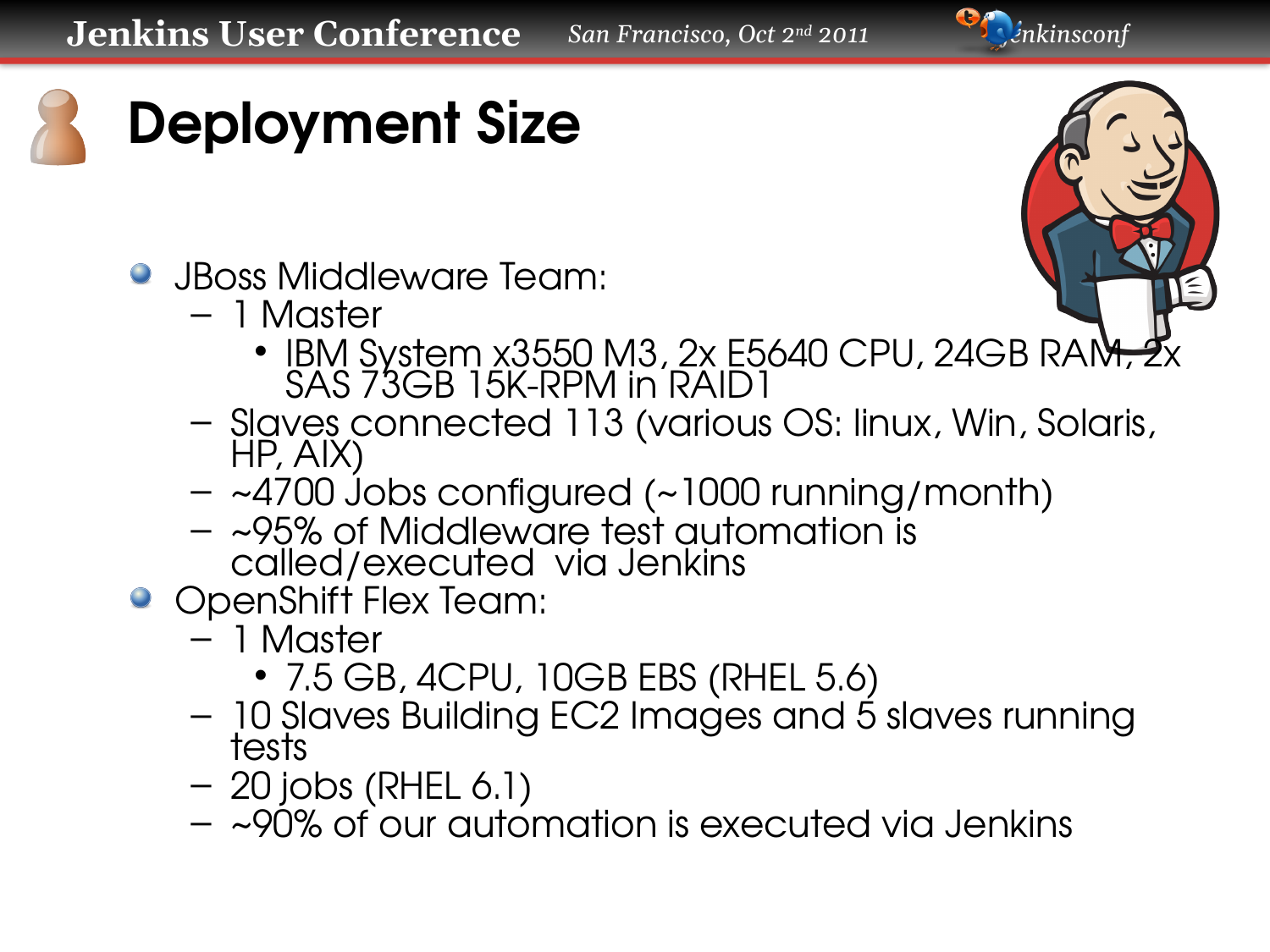

# Deployment Size

JBoss Middleware Team:
1 Master
IBM System x3550 M3, 2x E5640 CPU, 24GB RAM, 2x SAS 73GB 15K-RPM in RAID1
Slaves connected 113 (various OS: linux, Win, Solaris, HP, AIX)
~4700 Jobs configured (~1000 running/month)
~95% of Middleware test automation is called/executed  via Jenkins
OpenShift Flex Team:
1 Master
7.5 GB, 4CPU, 10GB EBS (RHEL 5.6)
10 Slaves Building EC2 Images and 5 slaves running tests
20 jobs (RHEL 6.1)
~90% of our automation is executed via Jenkins